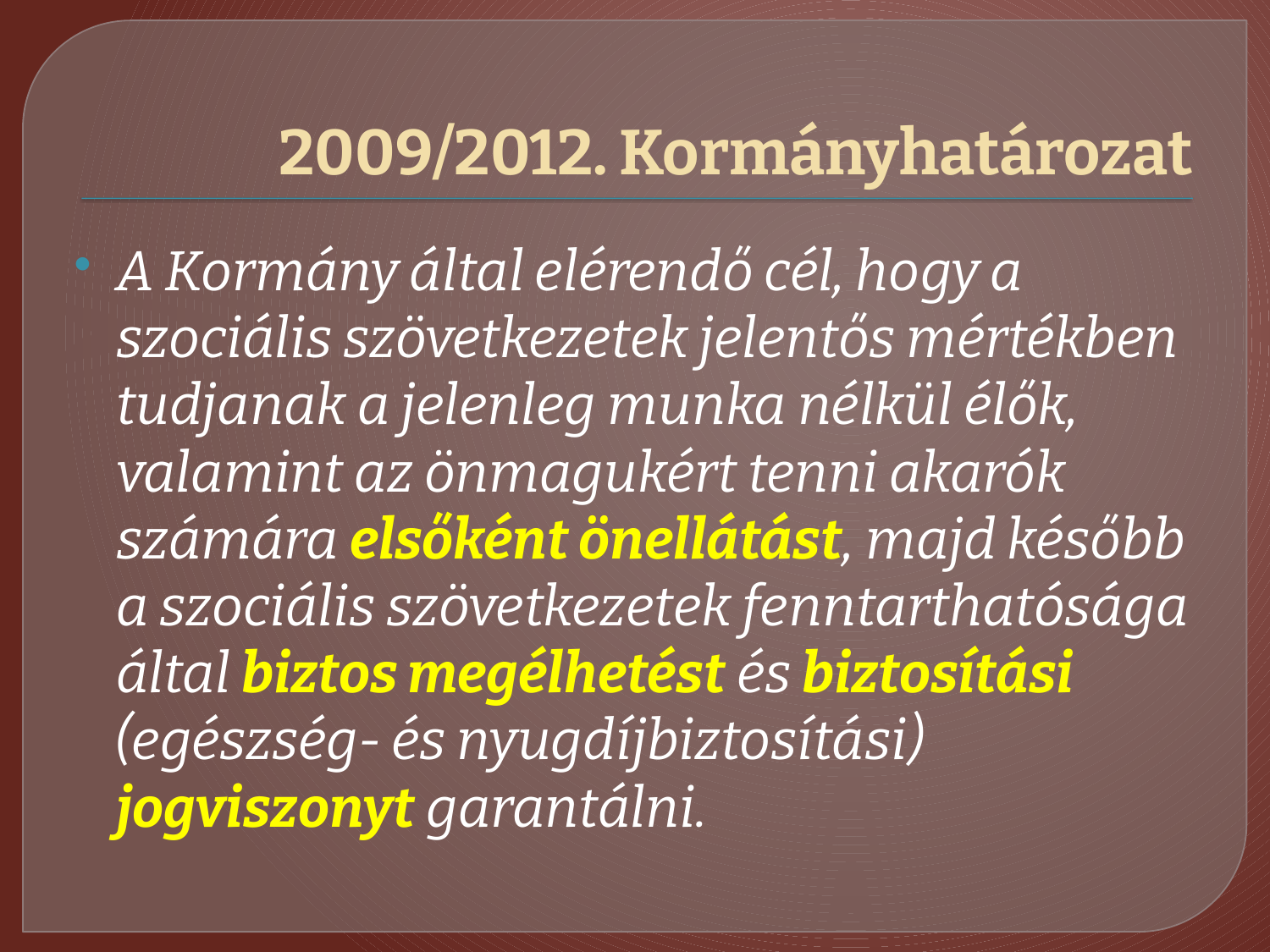

# 2009/2012. Kormányhatározat
A Kormány által elérendő cél, hogy a szociális szövetkezetek jelentős mértékben tudjanak a jelenleg munka nélkül élők, valamint az önmagukért tenni akarók számára elsőként önellátást, majd később a szociális szövetkezetek fenntarthatósága által biztos megélhetést és biztosítási (egészség- és nyugdíjbiztosítási) jogviszonyt garantálni.